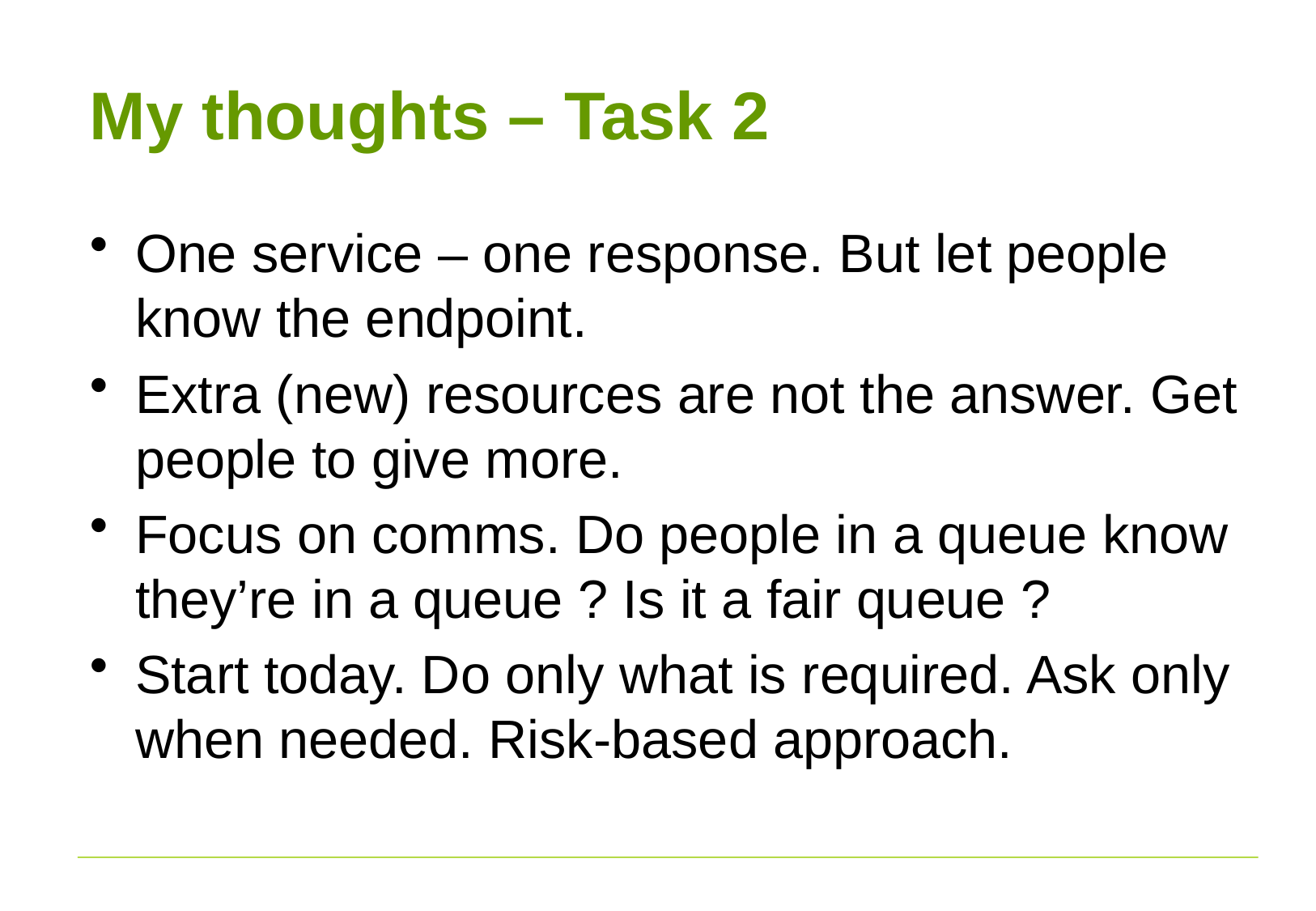

# My thoughts – Task 2
One service – one response. But let people know the endpoint.
Extra (new) resources are not the answer. Get people to give more.
Focus on comms. Do people in a queue know they’re in a queue ? Is it a fair queue ?
Start today. Do only what is required. Ask only when needed. Risk-based approach.